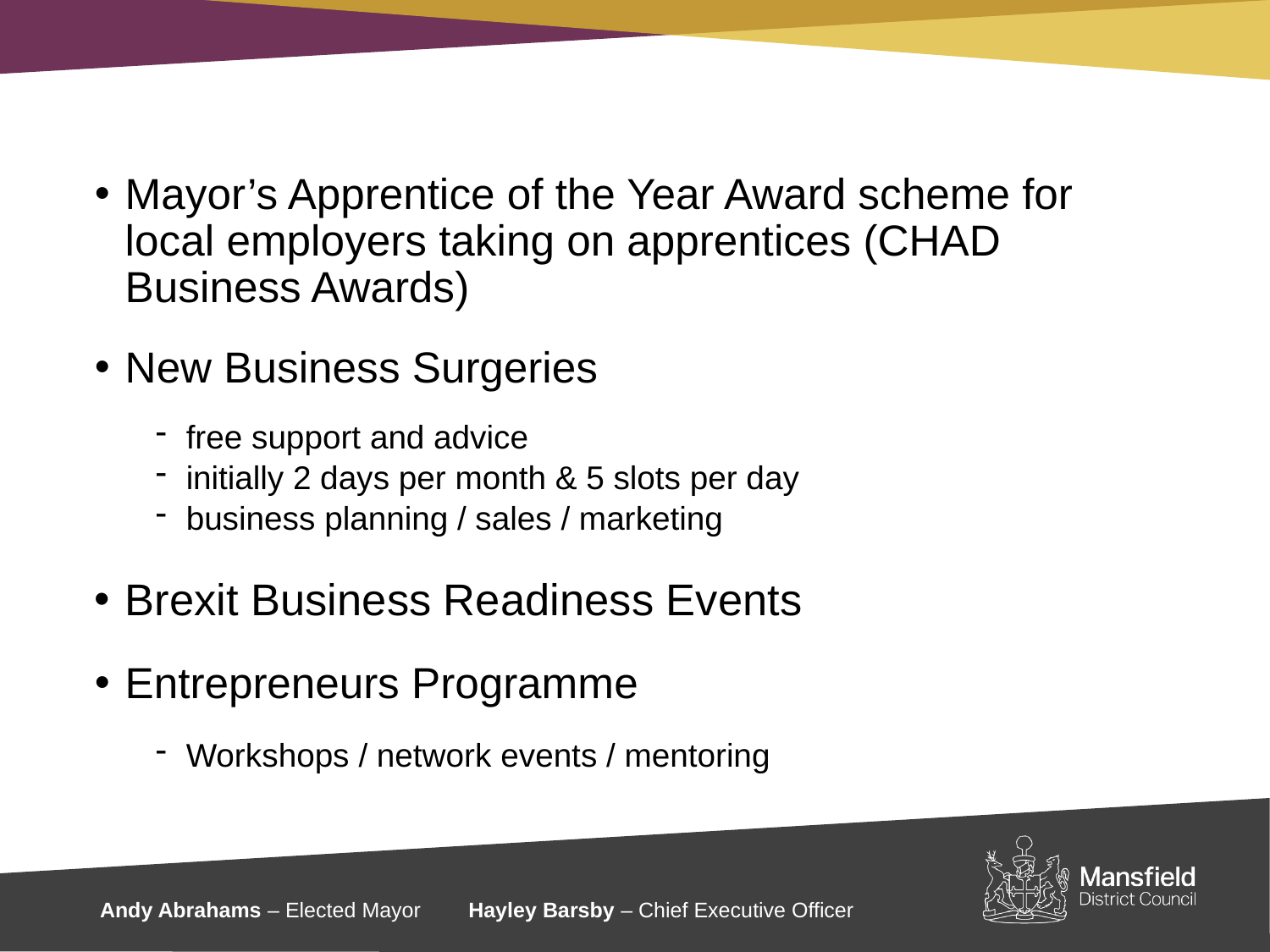

#

Mayor’s Apprentice of the Year Award scheme for local employers taking on apprentices (CHAD Business Awards)

New Business Surgeries

free support and advice
initially 2 days per month & 5 slots per day
business planning / sales / marketing

Brexit Business Readiness Events

Entrepreneurs Programme

Workshops / network events / mentoring